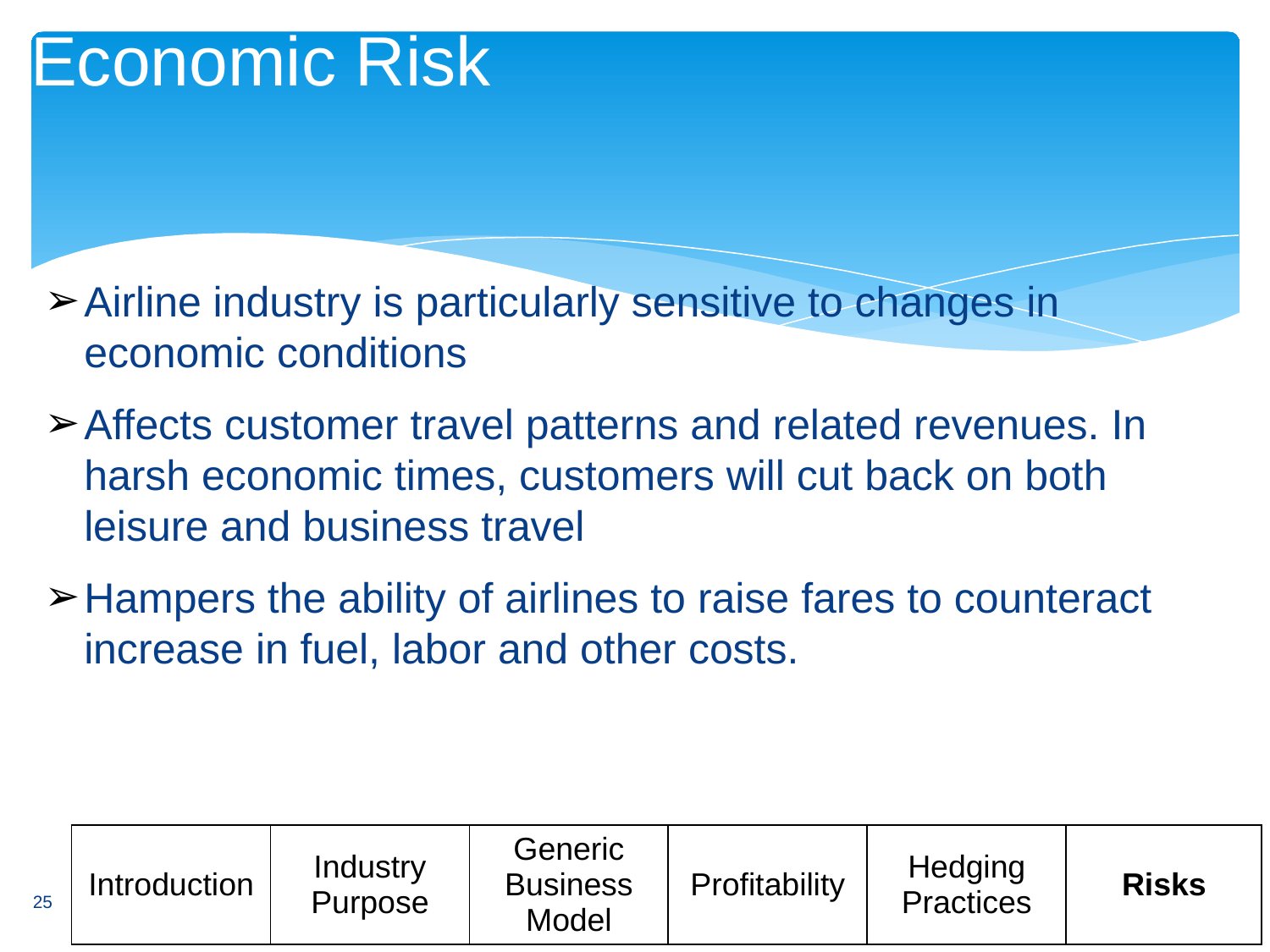

# Economic Risk

Airline industry is particularly sensitive to changes in economic conditions
Affects customer travel patterns and related revenues. In harsh economic times, customers will cut back on both leisure and business travel
Hampers the ability of airlines to raise fares to counteract increase in fuel, labor and other costs.
25